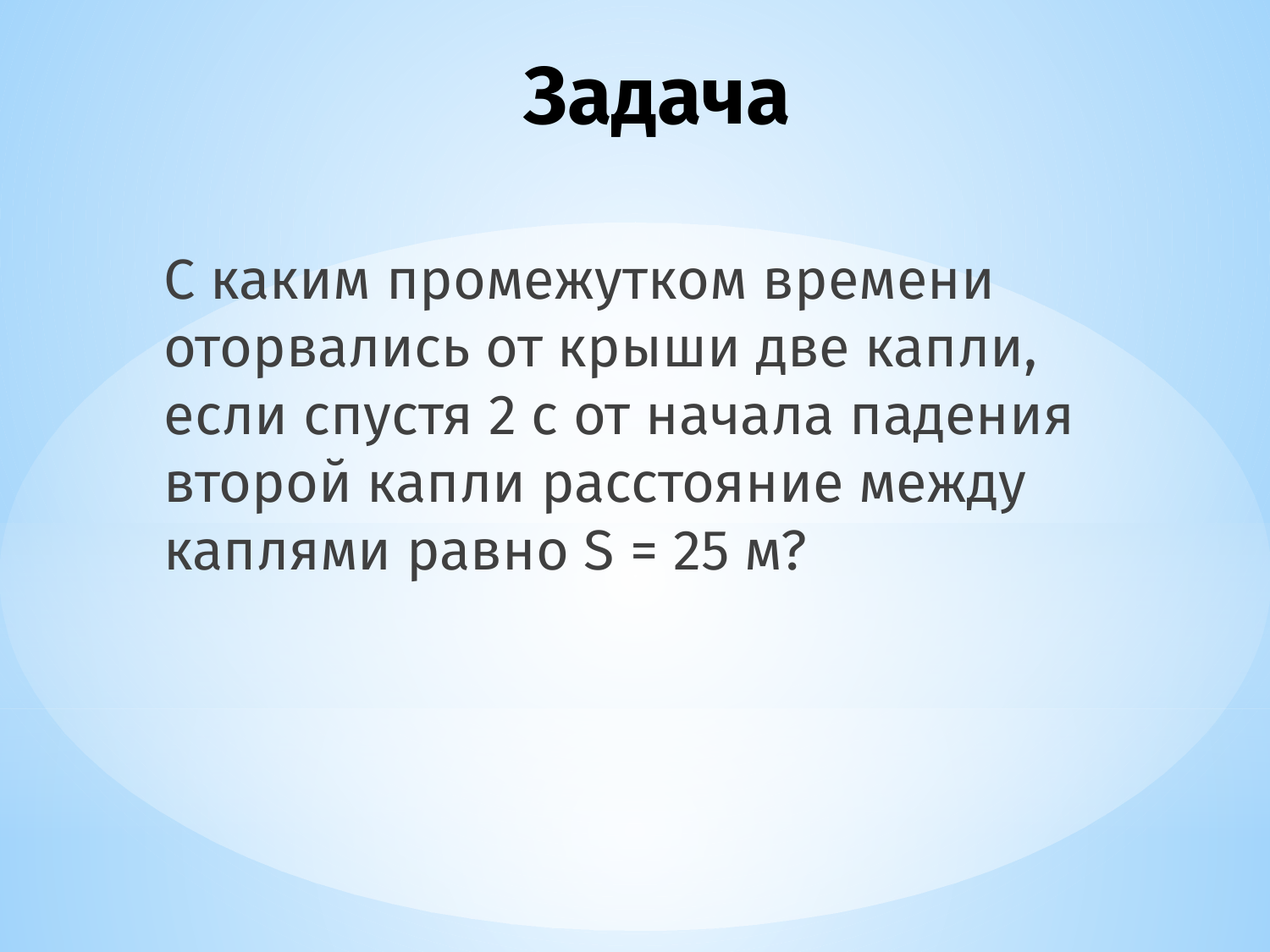

# Задача
С каким промежутком времени оторвались от крыши две капли, если спустя 2 c от начала падения второй капли расстояние между каплями равно S = 25 м?